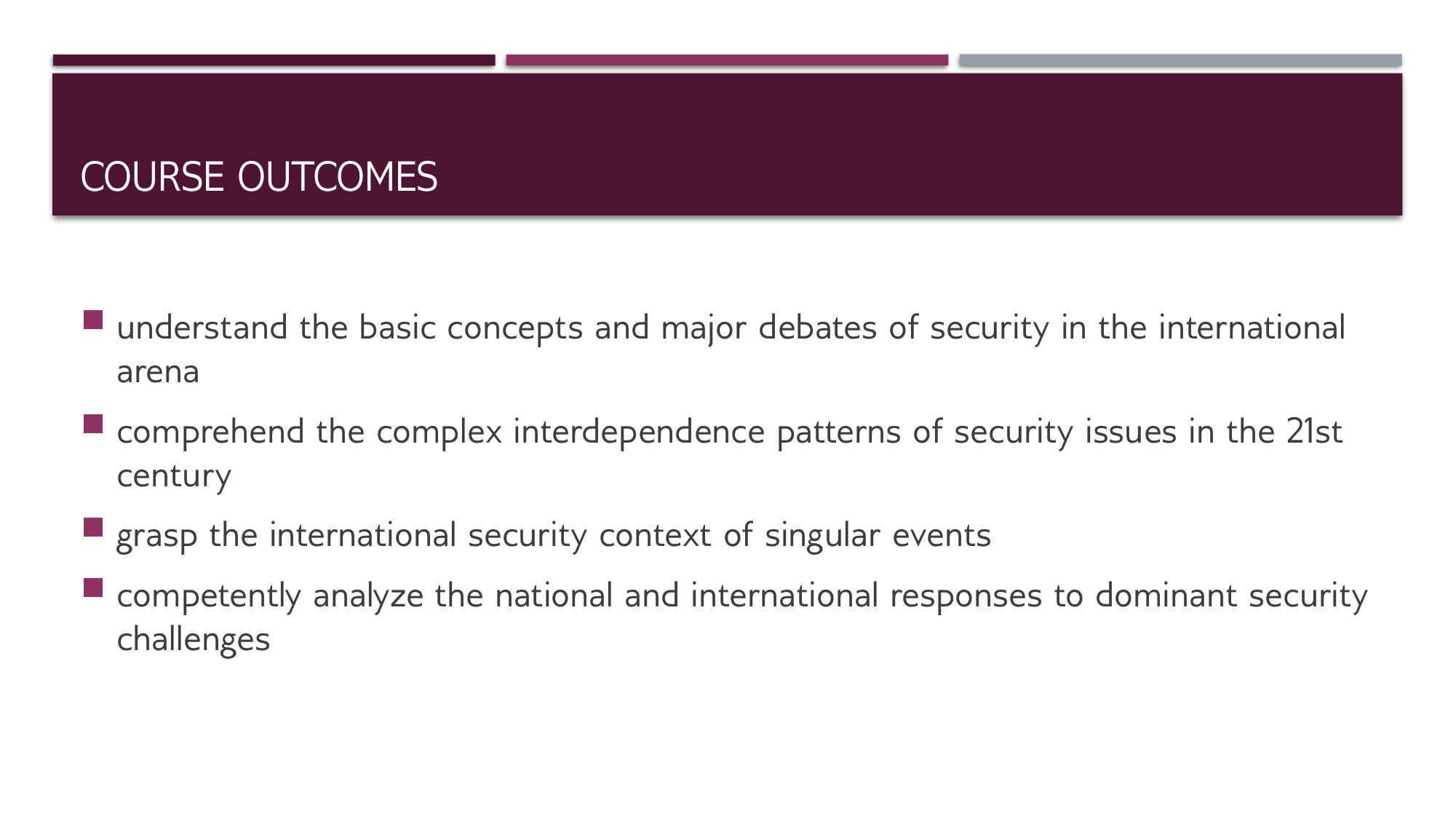

# Course outcomes
understand the basic concepts and major debates of security in the international arena
comprehend the complex interdependence patterns of security issues in the 21st century
grasp the international security context of singular events
competently analyze the national and international responses to dominant security challenges